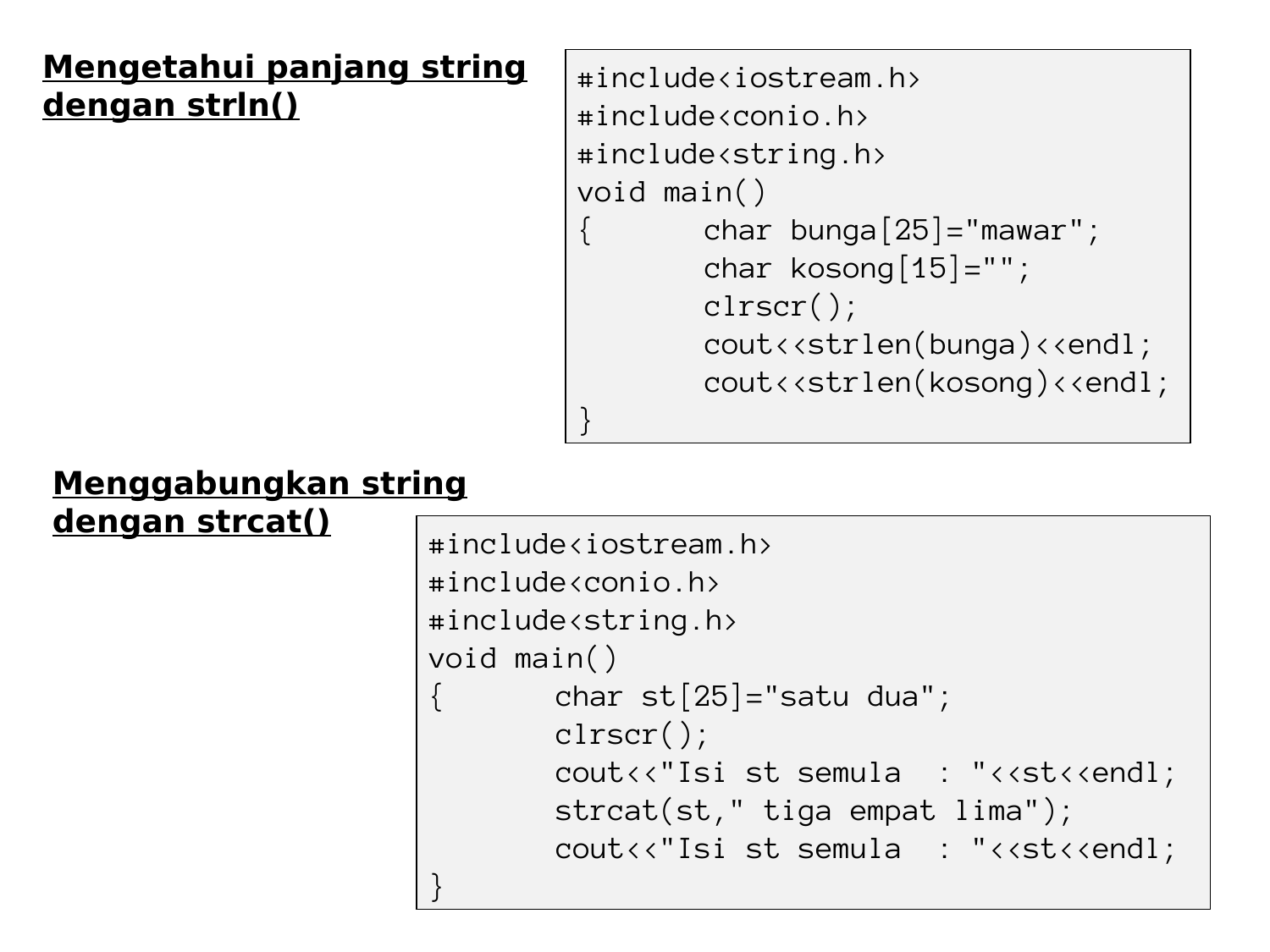

Mengetahui panjang string dengan strln()
#include<iostream.h>
#include<conio.h>
#include<string.h>
void main()
{	char bunga[25]="mawar";
	char kosong[15]="";
	clrscr();
	cout<<strlen(bunga)<<endl;
	cout<<strlen(kosong)<<endl;
}
Menggabungkan string dengan strcat()

#include<iostream.h>
#include<conio.h>
#include<string.h>
void main()
{	char st[25]="satu dua";
	clrscr();
	cout<<"Isi st semula	: "<<st<<endl;
	strcat(st," tiga empat lima");
	cout<<"Isi st semula	: "<<st<<endl;
}